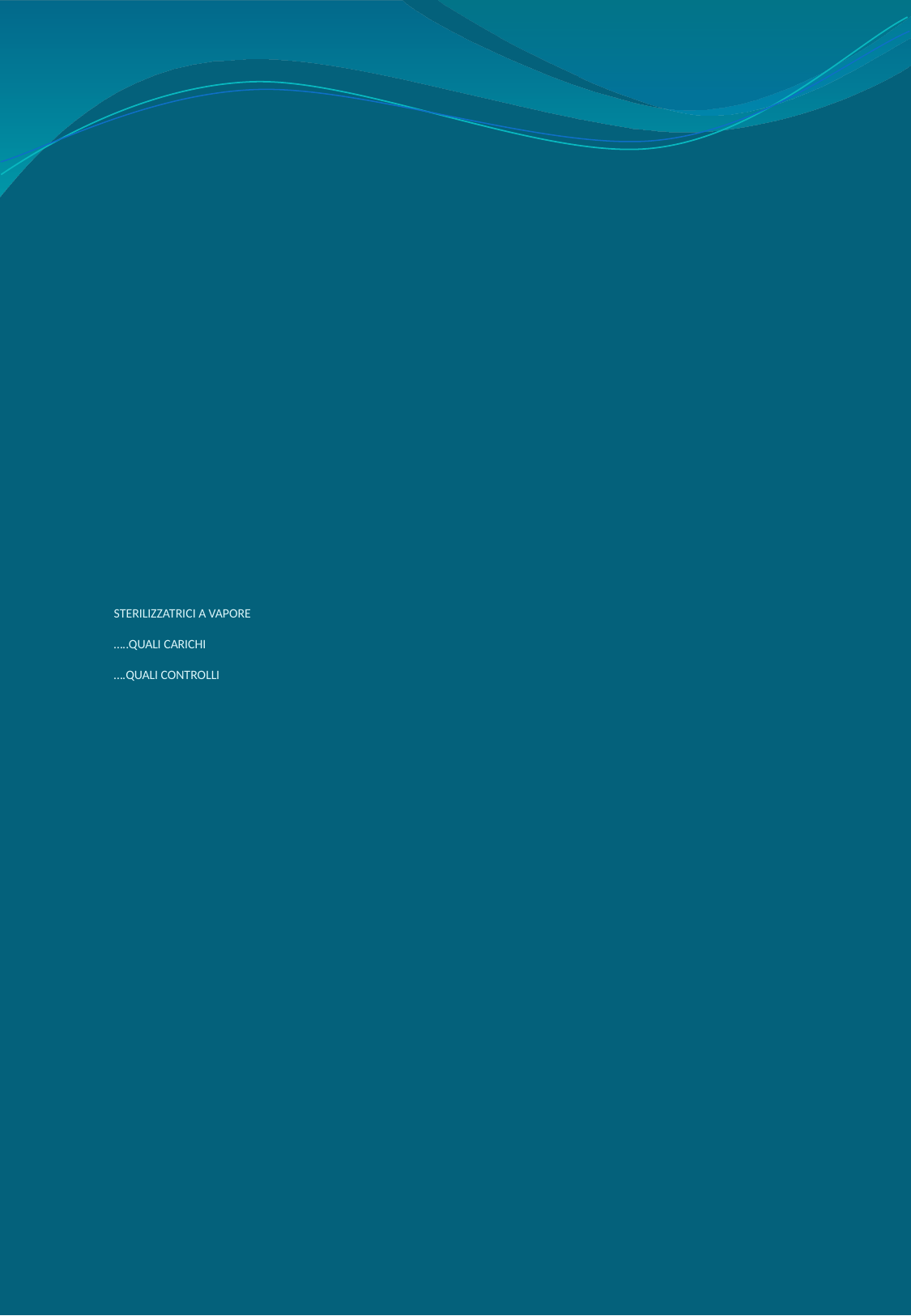

# STERILIZZATRICI A VAPORE …..QUALI CARICHI ….QUALI CONTROLLI